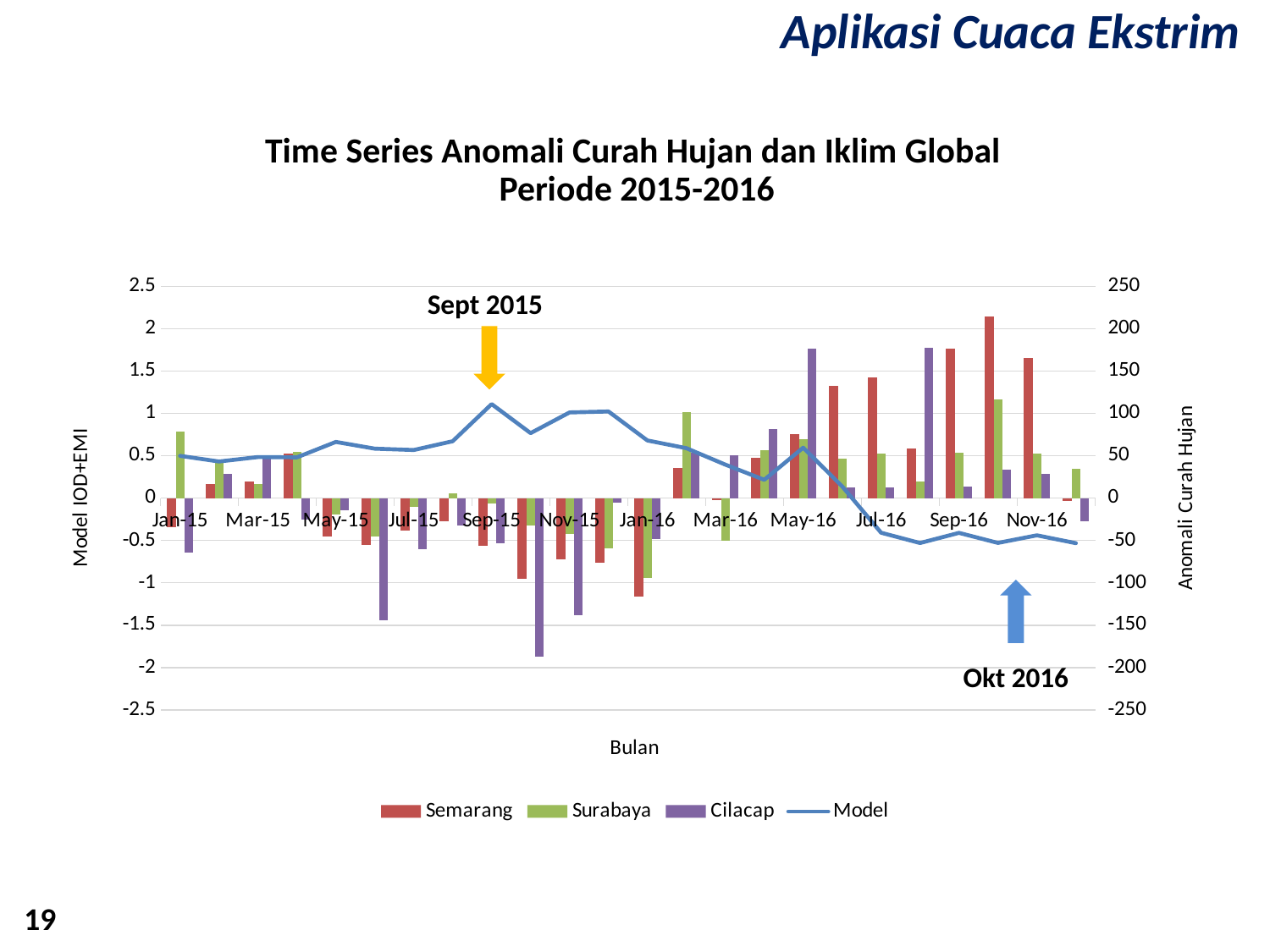

Aplikasi Cuaca Ekstrim
Time Series Anomali Curah Hujan dan Iklim Global
Periode 2015-2016

### Chart

| Category | Semarang | Surabaya | Cilacap | Model |
|---|---|---|---|---|
| 42005 | -34.1541068687917 | 78.74528102170507 | -64.43322088174762 | 0.498553053735933 |
| 42036 | 16.766426796334258 | 43.45124376671089 | 28.08641845774187 | 0.4319674498520377 |
| 42064 | 19.39838226621879 | 16.66288710060411 | 48.36460658237462 | 0.4844007697579508 |
| 42095 | 52.62205127659985 | 54.88511929686038 | -25.522009116099696 | 0.4811255600941778 |
| 42125 | -44.92761724806124 | -18.98329389922317 | -14.247448509012543 | 0.6630563740030173 |
| 42156 | -55.3094415253949 | -45.65826789575726 | -143.87691234235274 | 0.5835509532509168 |
| 42186 | -37.84402307269241 | -10.238863714619846 | -59.983023699714835 | 0.5673517320643615 |
| 42217 | -27.13828854537055 | 5.957144457389617 | -32.005998202443024 | 0.6712211922718363 |
| 42248 | -56.677444762519315 | -6.685217473348679 | -53.7091304503147 | 1.1098547704804957 |
| 42278 | -95.43251380660404 | -32.22031108267973 | -186.94472017004074 | 0.7667261935934325 |
| 42309 | -72.36815051274456 | -42.69176342891522 | -138.1116770290364 | 1.0109502989220014 |
| 42339 | -76.724763692577 | -59.49535902836223 | -5.769845996506547 | 1.0225117657015619 |
| 42370 | -116.37766260910368 | -94.50634223280693 | -48.512531279941584 | 0.6801152510189985 |
| 42401 | 35.63853623145019 | 101.14931455639089 | 53.485172130033874 | 0.5897121609555283 |
| 42430 | -2.618245445909224 | -49.89889590427592 | 51.06041681683263 | 0.39534292935657367 |
| 42461 | 47.989803922291856 | 56.5587942766044 | 81.34848634794025 | 0.21630628727490114 |
| 42491 | 75.79226728955757 | 69.76536225927282 | 176.4965305710594 | 0.5955480455007149 |
| 42522 | 132.11356768228546 | 46.77826600524912 | 12.864618107024114 | 0.1389047559386711 |
| 42552 | 142.84425794795357 | 53.00167177892431 | 12.696667775899982 | -0.4083418067219158 |
| 42583 | 58.89634843482624 | 19.978202430610736 | 177.25093549904295 | -0.5297459709339198 |
| 42614 | 176.31147063638468 | 54.03230160774989 | 13.468366793015178 | -0.41033174426740465 |
| 42644 | 214.00933792390956 | 116.89833100771688 | 33.75520368593109 | -0.528747007961006 |
| 42675 | 165.42029278265136 | 52.84300565432795 | 28.13298647904037 | -0.43892172921537287 |
| 42705 | -3.191999889561032 | 34.51966363954176 | -27.129575549294543 | -0.5316520043887049 |
Sept 2015

Okt 2016
19